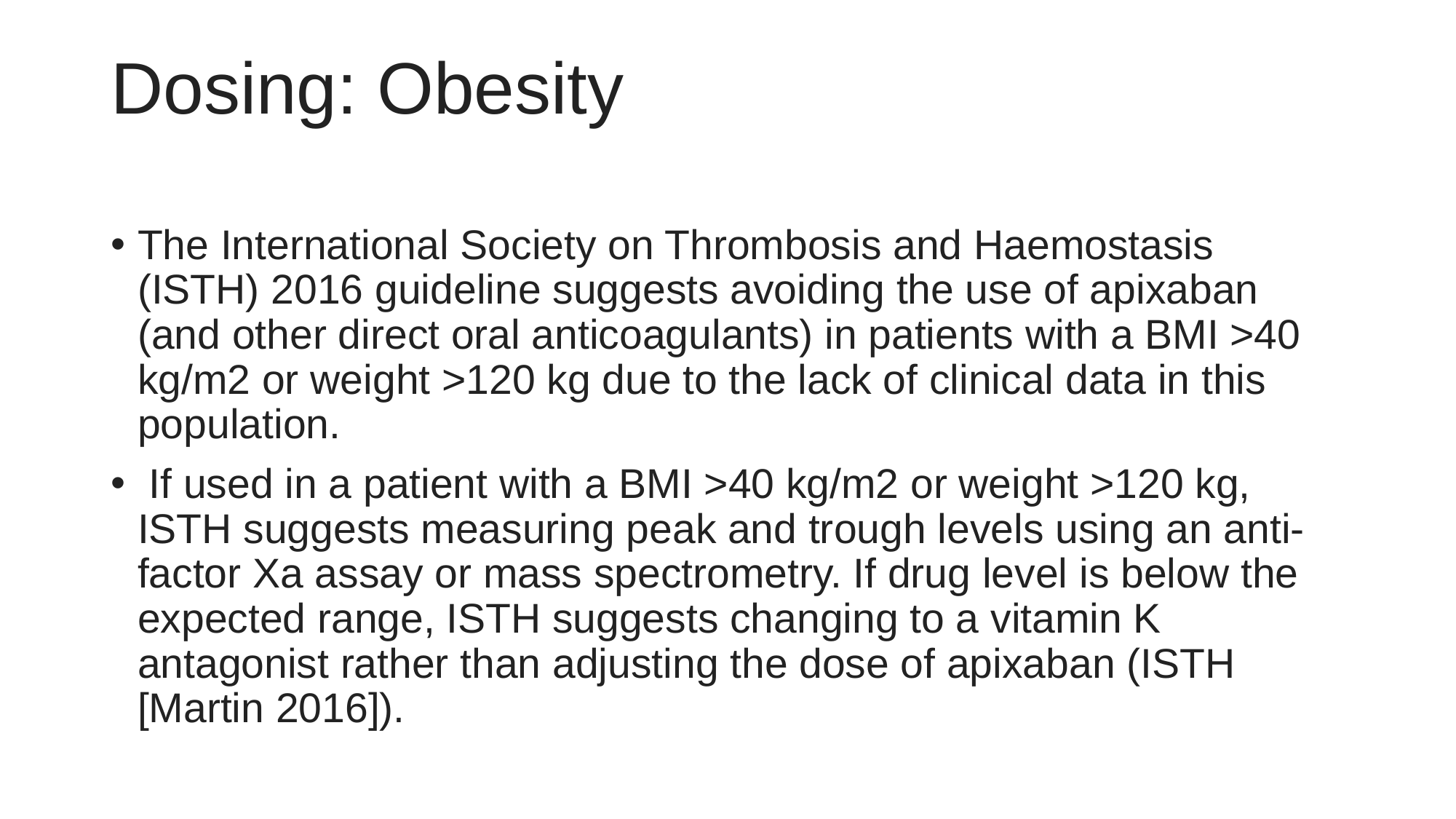

# Dosing: Obesity
The International Society on Thrombosis and Haemostasis (ISTH) 2016 guideline suggests avoiding the use of apixaban (and other direct oral anticoagulants) in patients with a BMI >40 kg/m2 or weight >120 kg due to the lack of clinical data in this population.
 If used in a patient with a BMI >40 kg/m2 or weight >120 kg, ISTH suggests measuring peak and trough levels using an anti-factor Xa assay or mass spectrometry. If drug level is below the expected range, ISTH suggests changing to a vitamin K antagonist rather than adjusting the dose of apixaban (ISTH [Martin 2016]).